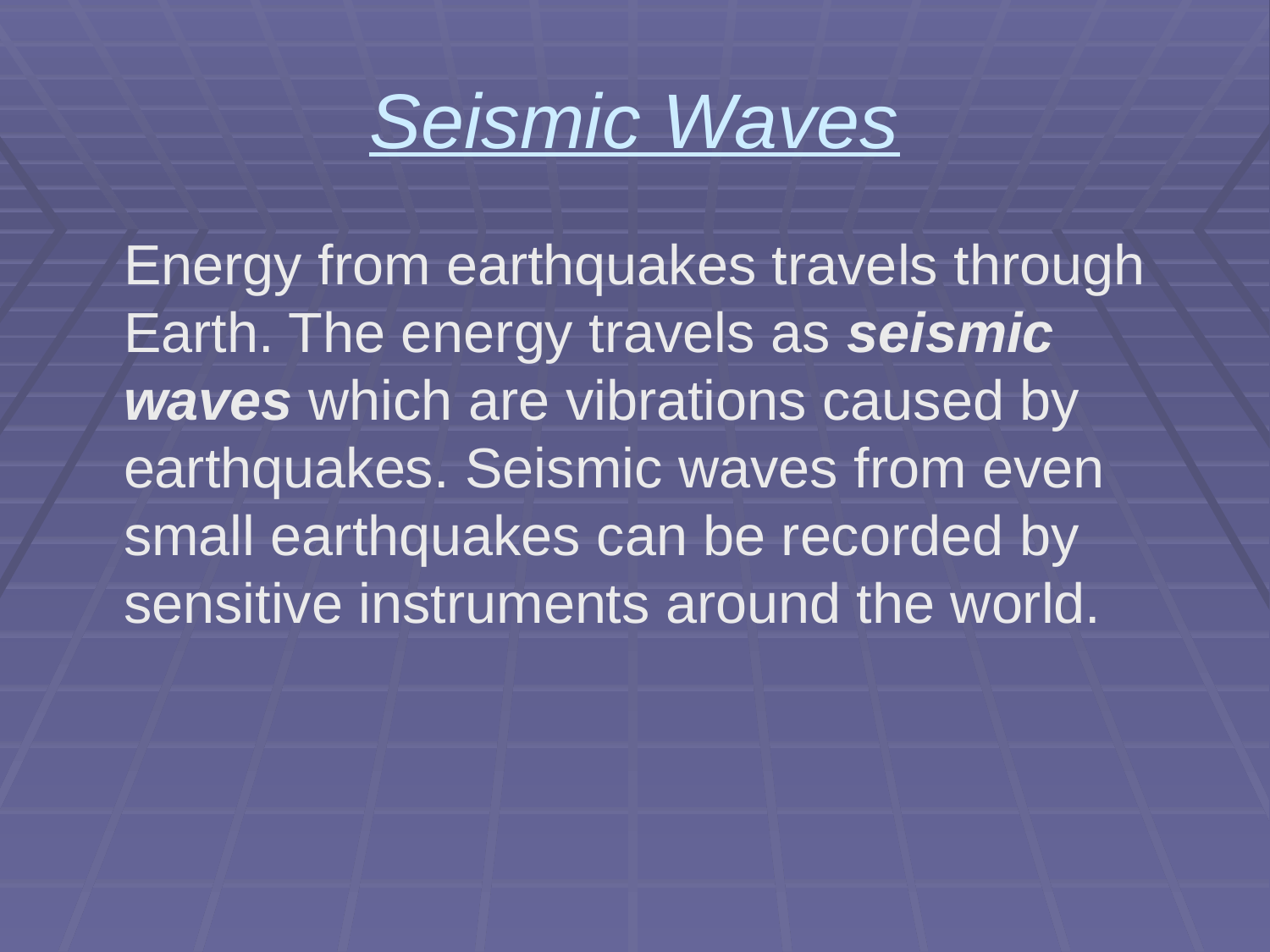

# Seismic Waves
	Energy from earthquakes travels through Earth. The energy travels as seismic waves which are vibrations caused by earthquakes. Seismic waves from even small earthquakes can be recorded by sensitive instruments around the world.